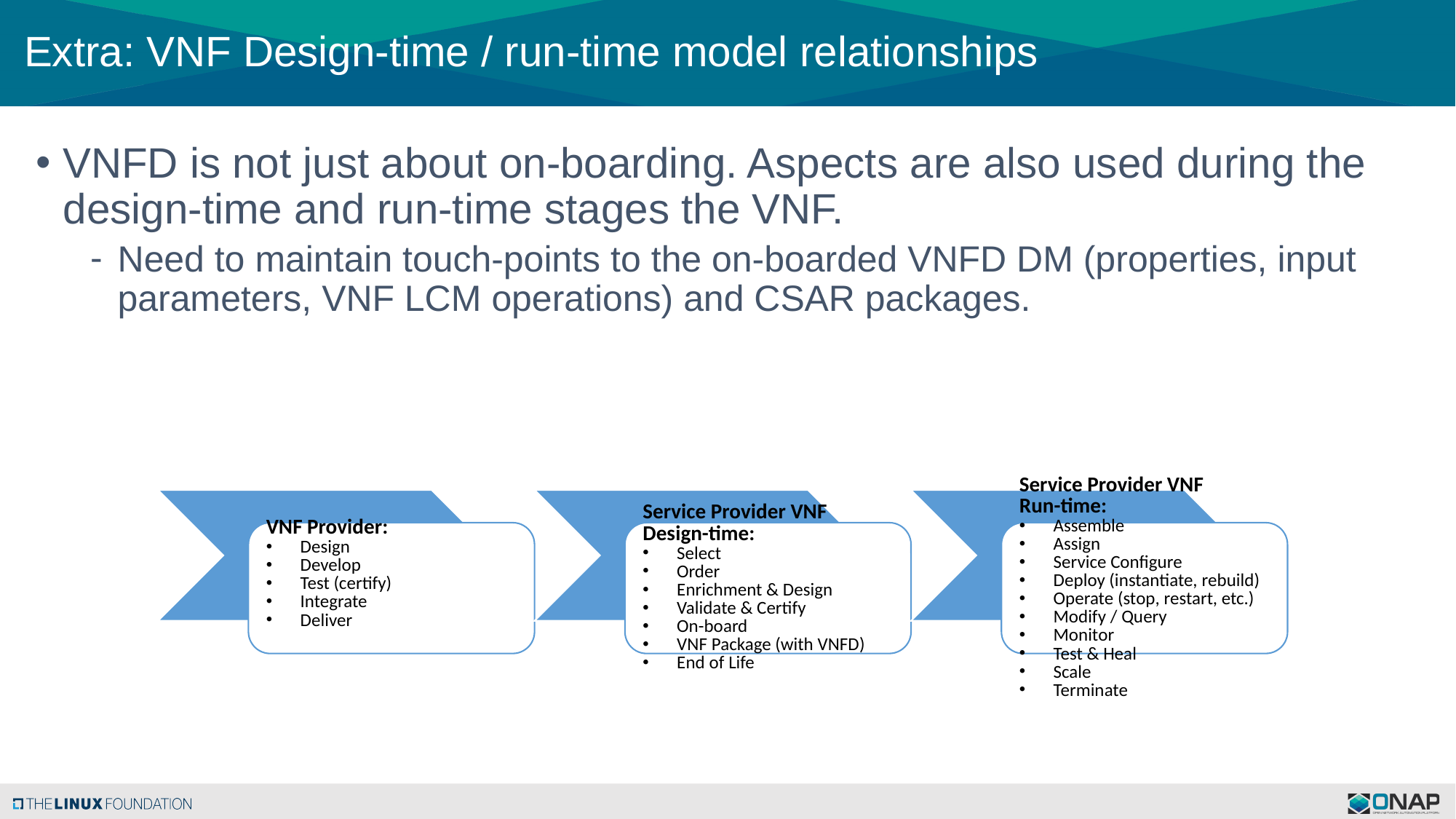

# Extra: VNF Design-time / run-time model relationships
VNFD is not just about on-boarding. Aspects are also used during the design-time and run-time stages the VNF.
Need to maintain touch-points to the on-boarded VNFD DM (properties, input parameters, VNF LCM operations) and CSAR packages.
VNF Provider:
Service Provider VNF
Design-time:
Service Provider VNF
Run-time:
Design
Develop
Test (certify)
Select
Order
Validate & Certify
On-board
VNF Package (with VNFD)
Assemble
Assign
Service Configure
Deploy (instantiate, rebuild)
Terminate
End of Life
Operate (stop, restart, etc.)
Monitor
Test & Heal
Scale
Modify / Query
Integrate
Enrichment & Design
Deliver